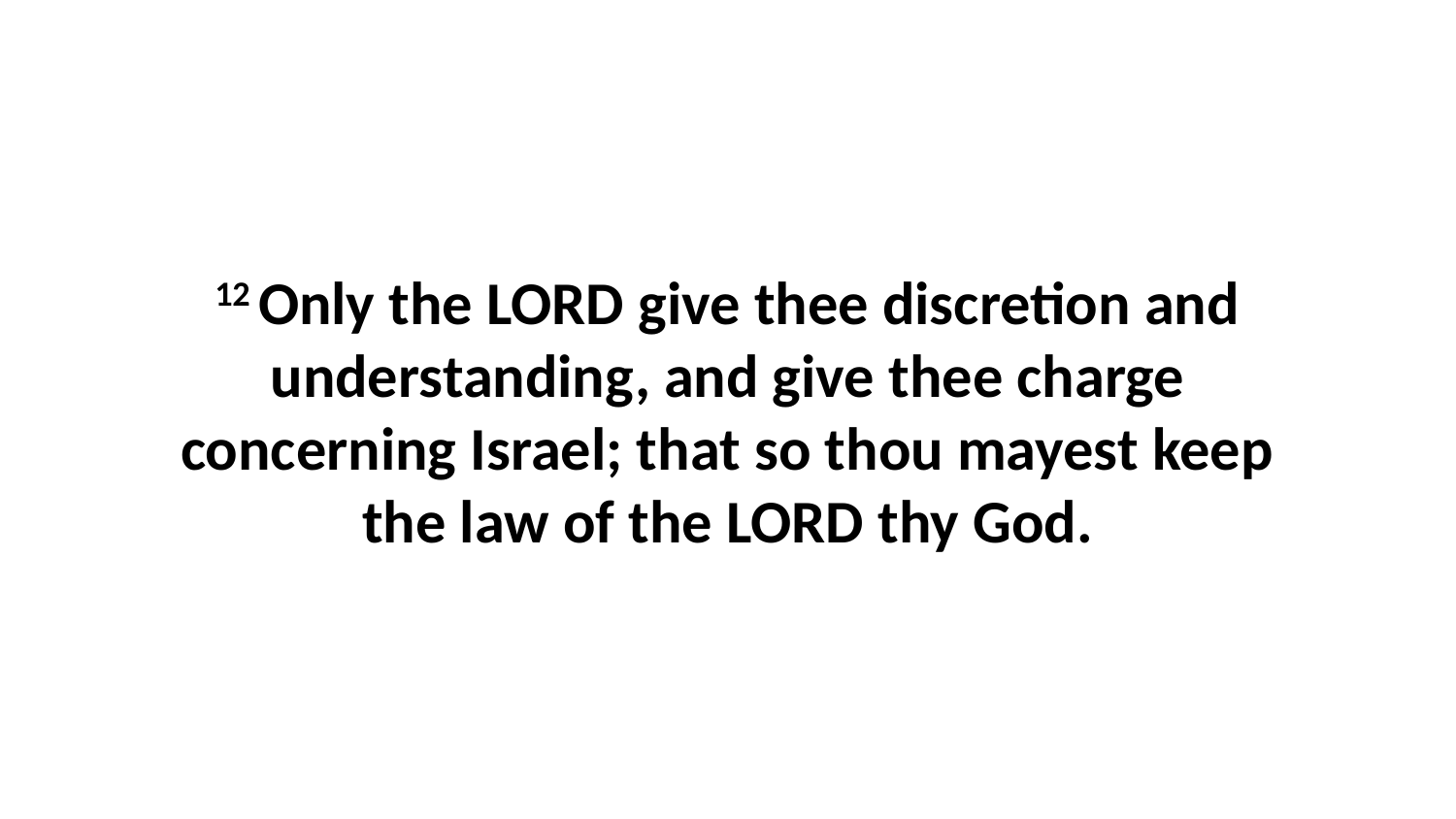

12 Only the LORD give thee discretion and understanding, and give thee charge concerning Israel; that so thou mayest keep the law of the LORD thy God.